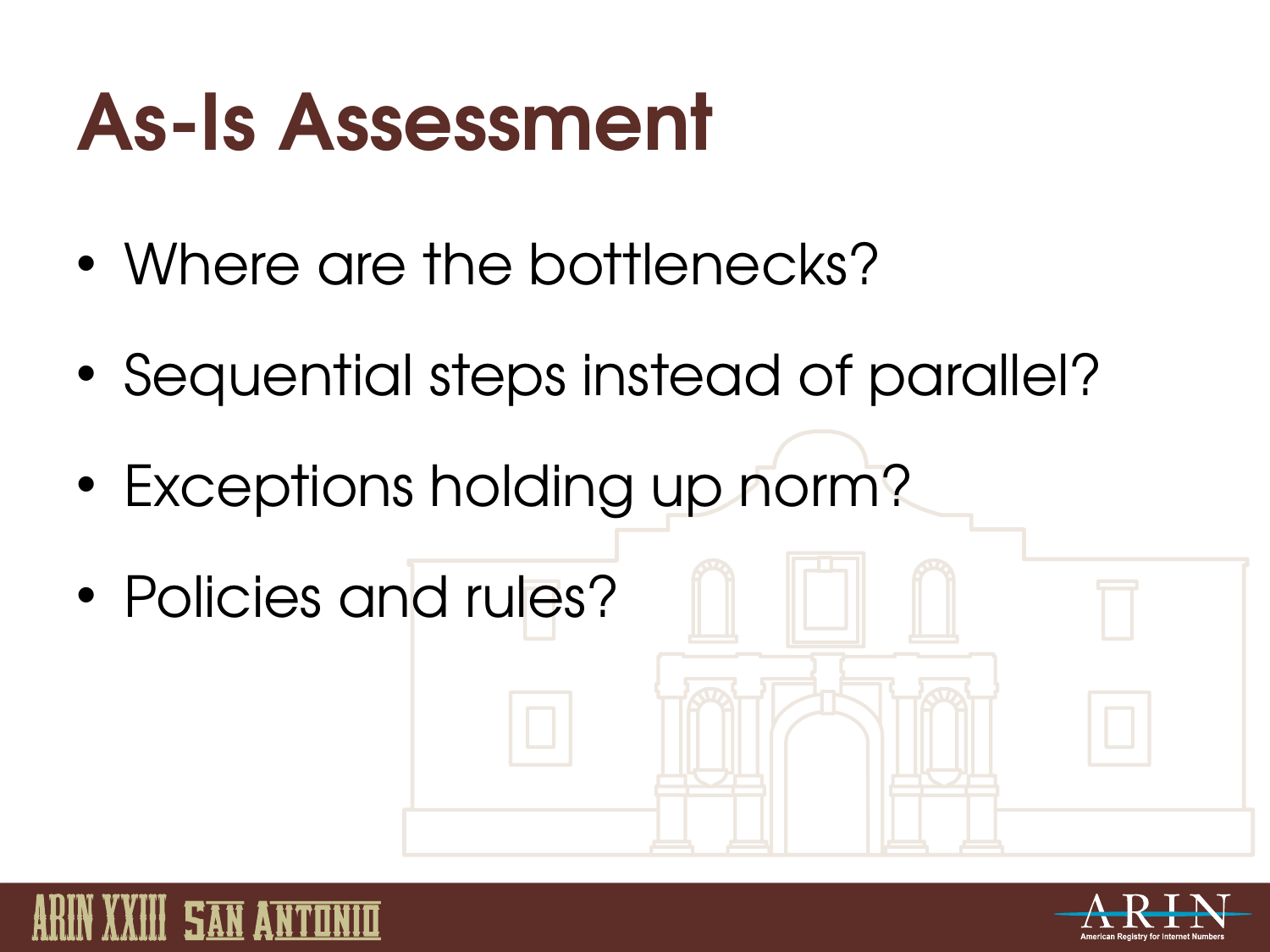

# As-Is Assessment
Where are the bottlenecks?
Sequential steps instead of parallel?
Exceptions holding up norm?
Policies and rules?